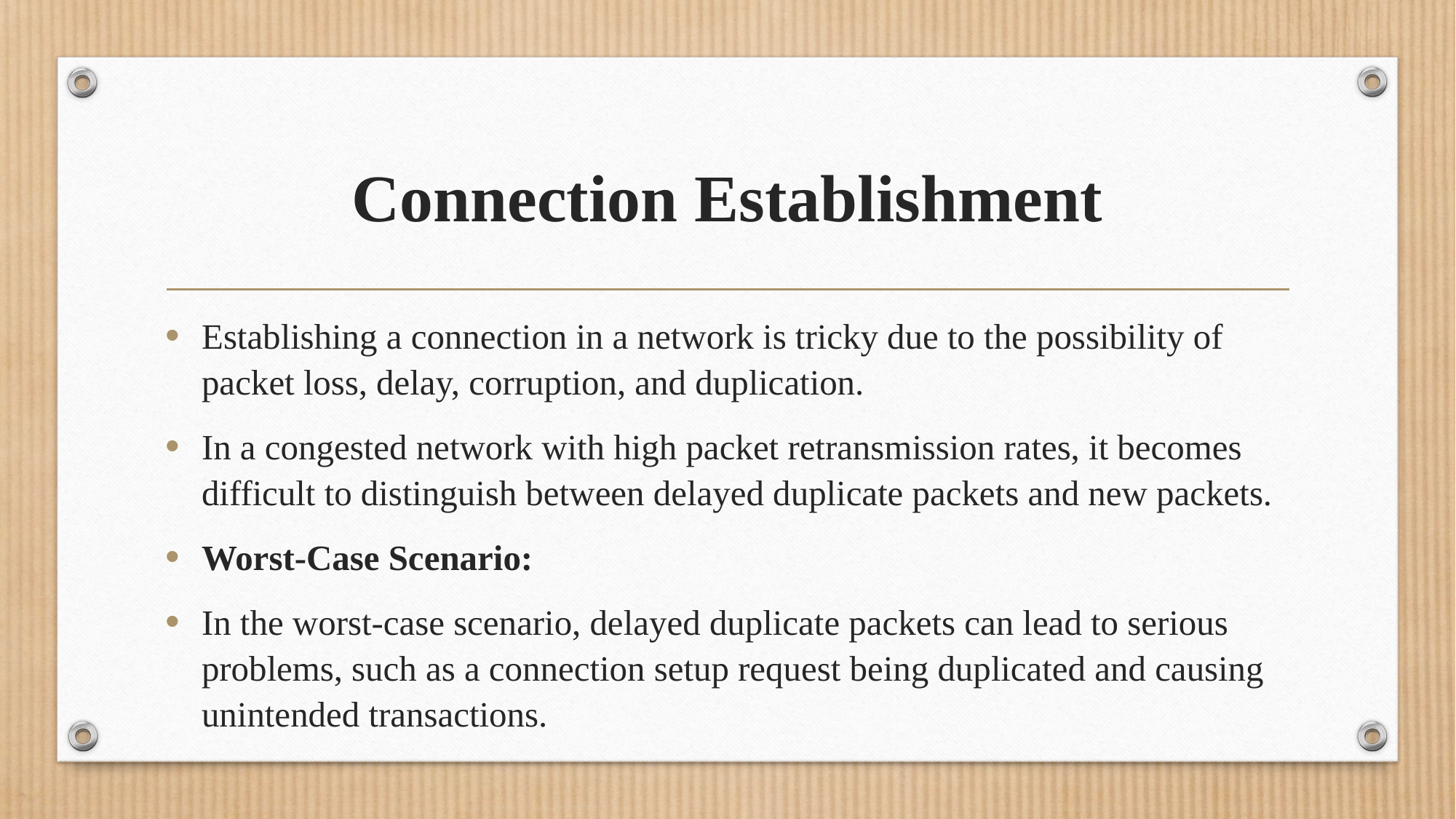

# Connection Establishment
Establishing a connection in a network is tricky due to the possibility of packet loss, delay, corruption, and duplication.
In a congested network with high packet retransmission rates, it becomes difficult to distinguish between delayed duplicate packets and new packets.
Worst-Case Scenario:
In the worst-case scenario, delayed duplicate packets can lead to serious problems, such as a connection setup request being duplicated and causing unintended transactions.